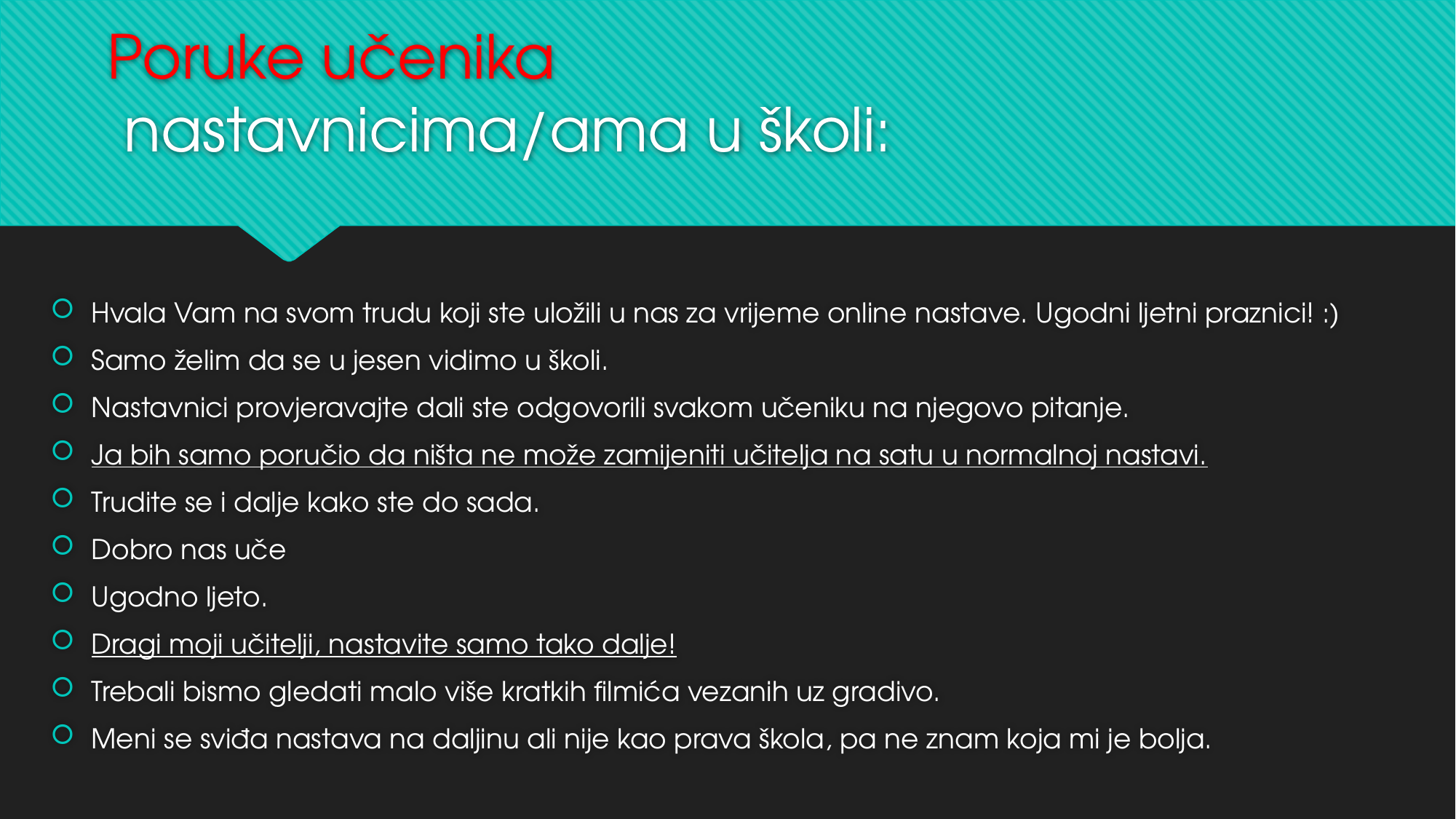

# Poruke učenika nastavnicima/ama u školi:
Hvala Vam na svom trudu koji ste uložili u nas za vrijeme online nastave. Ugodni ljetni praznici! :)
Samo želim da se u jesen vidimo u školi.
Nastavnici provjeravajte dali ste odgovorili svakom učeniku na njegovo pitanje.
Ja bih samo poručio da ništa ne može zamijeniti učitelja na satu u normalnoj nastavi.
Trudite se i dalje kako ste do sada.
Dobro nas uče
Ugodno ljeto.
Dragi moji učitelji, nastavite samo tako dalje!
Trebali bismo gledati malo više kratkih filmića vezanih uz gradivo.
Meni se sviđa nastava na daljinu ali nije kao prava škola, pa ne znam koja mi je bolja.